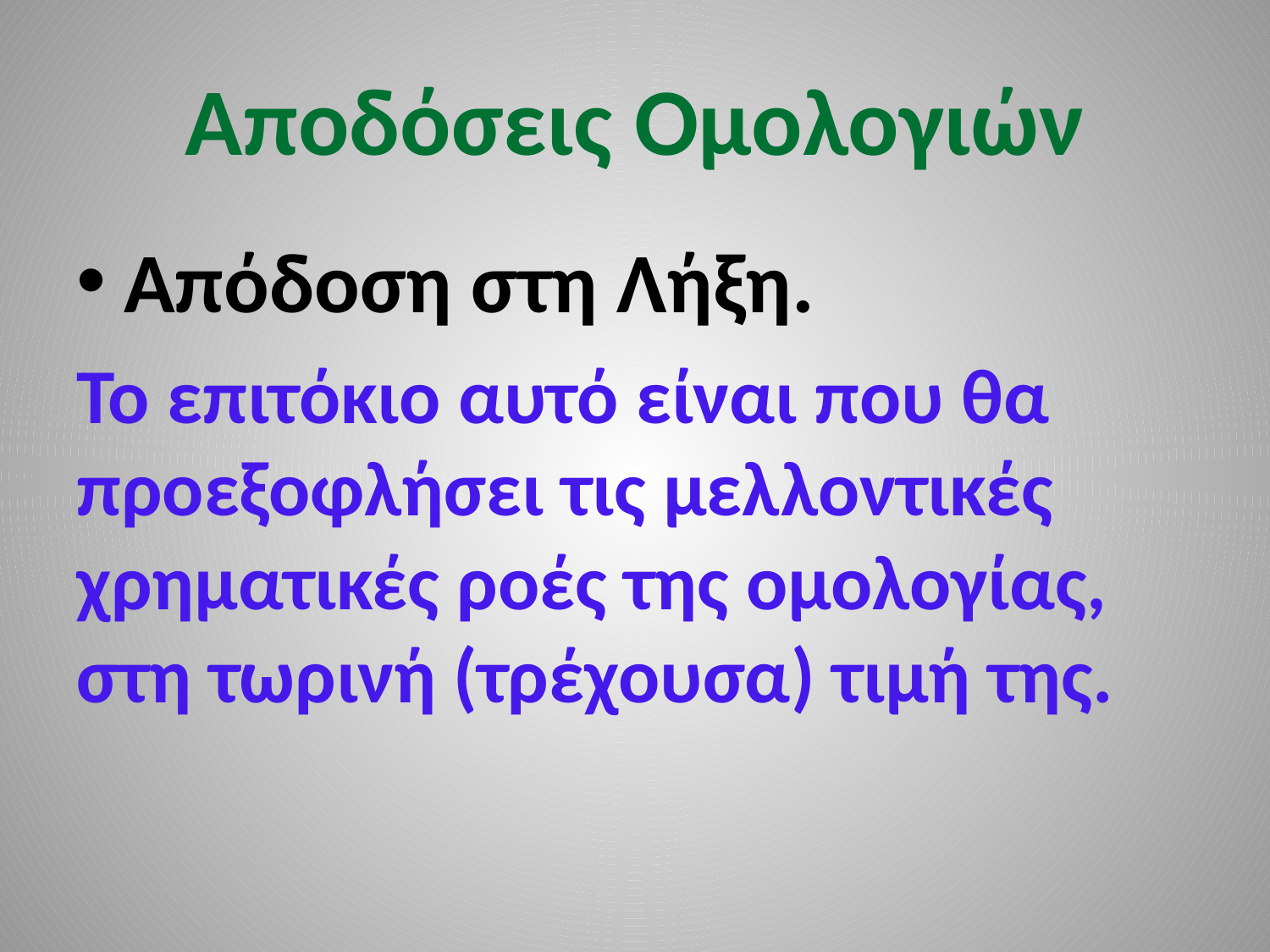

# Aποδόσεις Ομολογιών
Απόδοση στη Λήξη.
Το επιτόκιο αυτό είναι που θα προεξοφλήσει τις μελλοντικές χρηματικές ροές της ομολογίας, στη τωρινή (τρέχουσα) τιμή της.